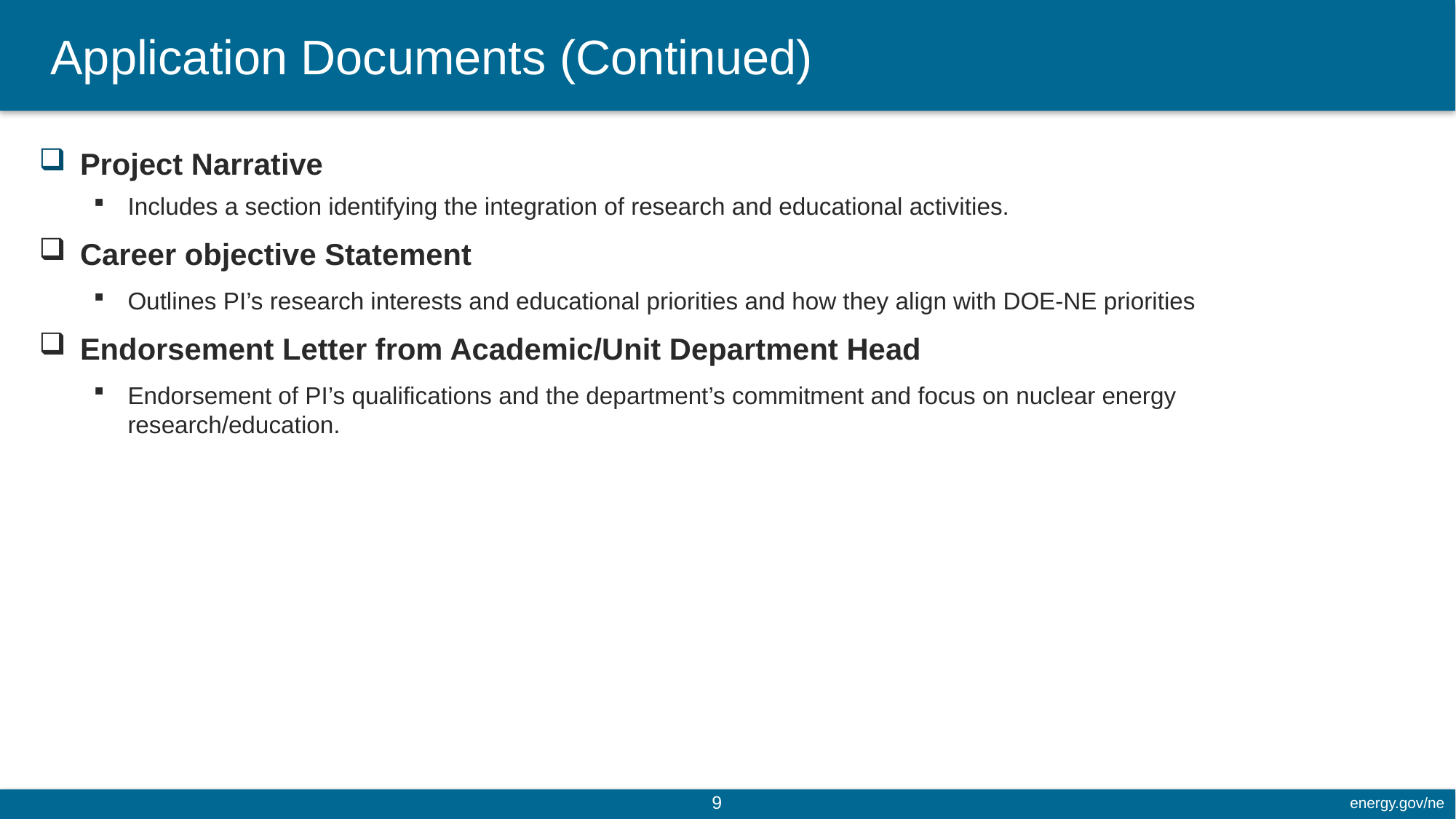

# Application Documents (Continued)
Project Narrative
Includes a section identifying the integration of research and educational activities.
Career objective Statement
Outlines PI’s research interests and educational priorities and how they align with DOE-NE priorities
Endorsement Letter from Academic/Unit Department Head
Endorsement of PI’s qualifications and the department’s commitment and focus on nuclear energy research/education.